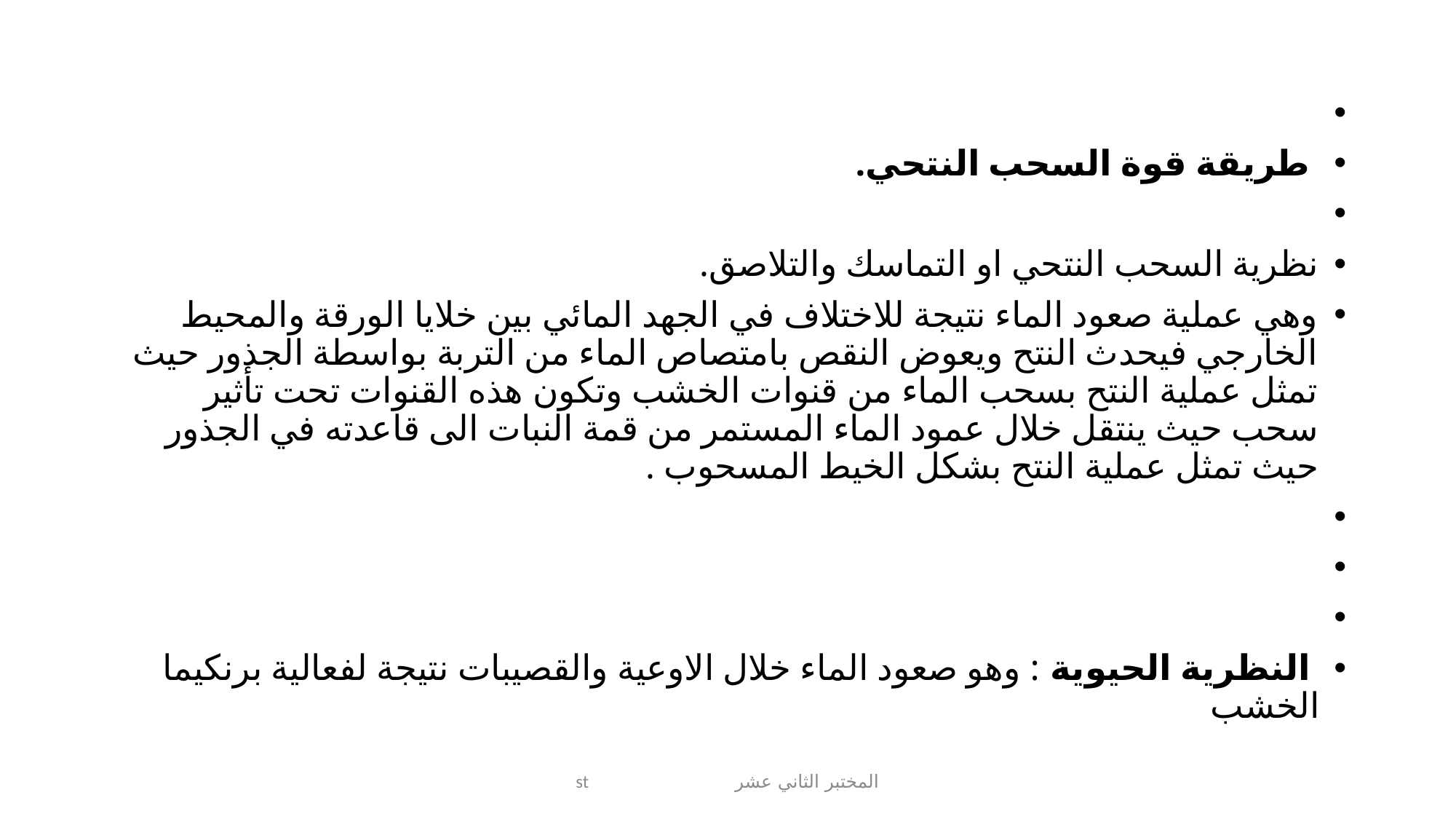

#

 طريقة قوة السحب النتحي.

نظرية السحب النتحي او التماسك والتلاصق.
وهي عملية صعود الماء نتيجة للاختلاف في الجهد المائي بين خلايا الورقة والمحيط الخارجي فيحدث النتح ويعوض النقص بامتصاص الماء من التربة بواسطة الجذور حيث تمثل عملية النتح بسحب الماء من قنوات الخشب وتكون هذه القنوات تحت تأثير سحب حيث ينتقل خلال عمود الماء المستمر من قمة النبات الى قاعدته في الجذور حيث تمثل عملية النتح بشكل الخيط المسحوب .

 النظرية الحيوية : وهو صعود الماء خلال الاوعية والقصيبات نتيجة لفعالية برنكيما الخشب

المختبر الثاني عشر                          st